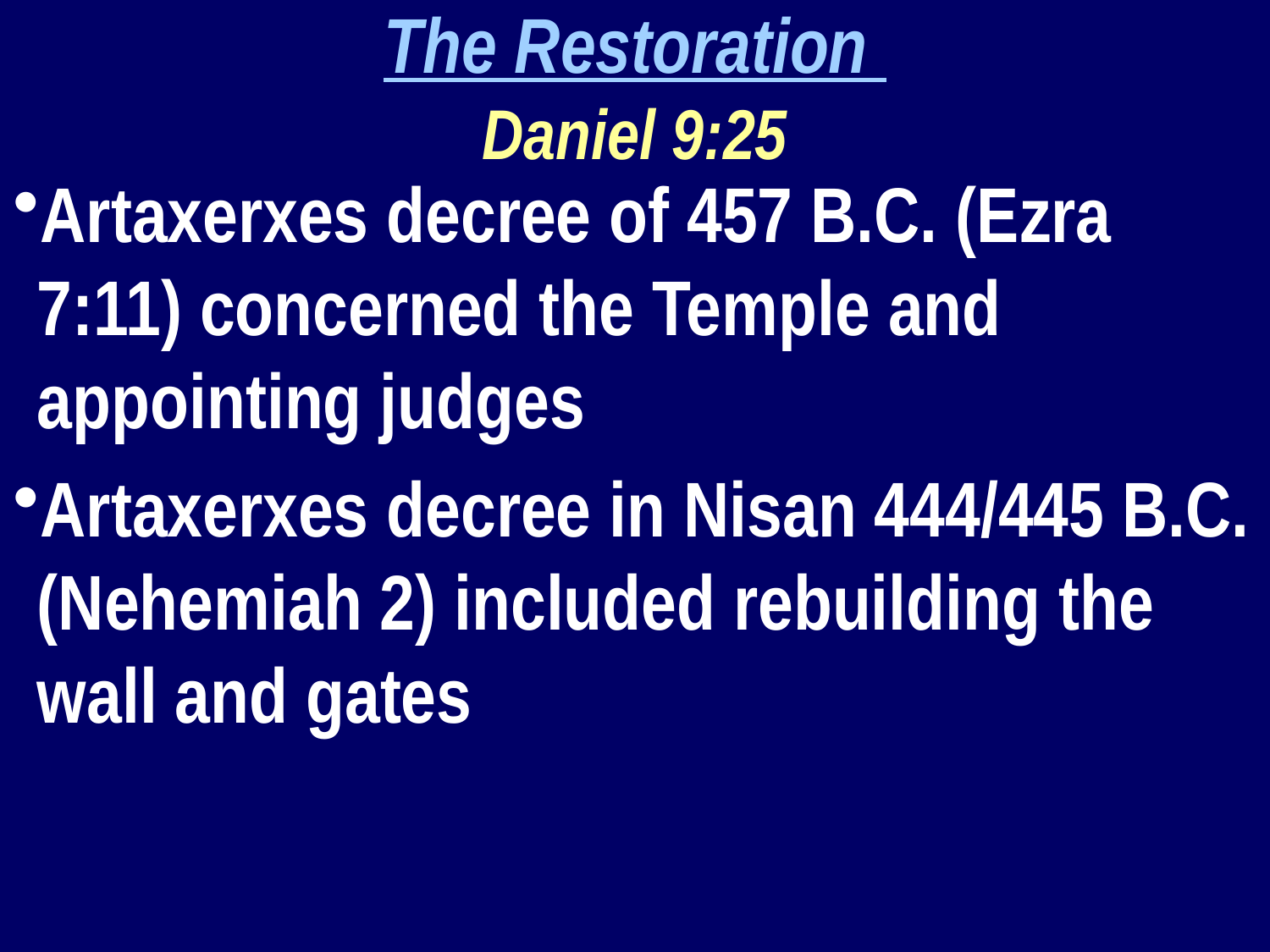

The Restoration
Daniel 9:25
Artaxerxes decree of 457 B.C. (Ezra 7:11) concerned the Temple and appointing judges
Artaxerxes decree in Nisan 444/445 B.C. (Nehemiah 2) included rebuilding the wall and gates